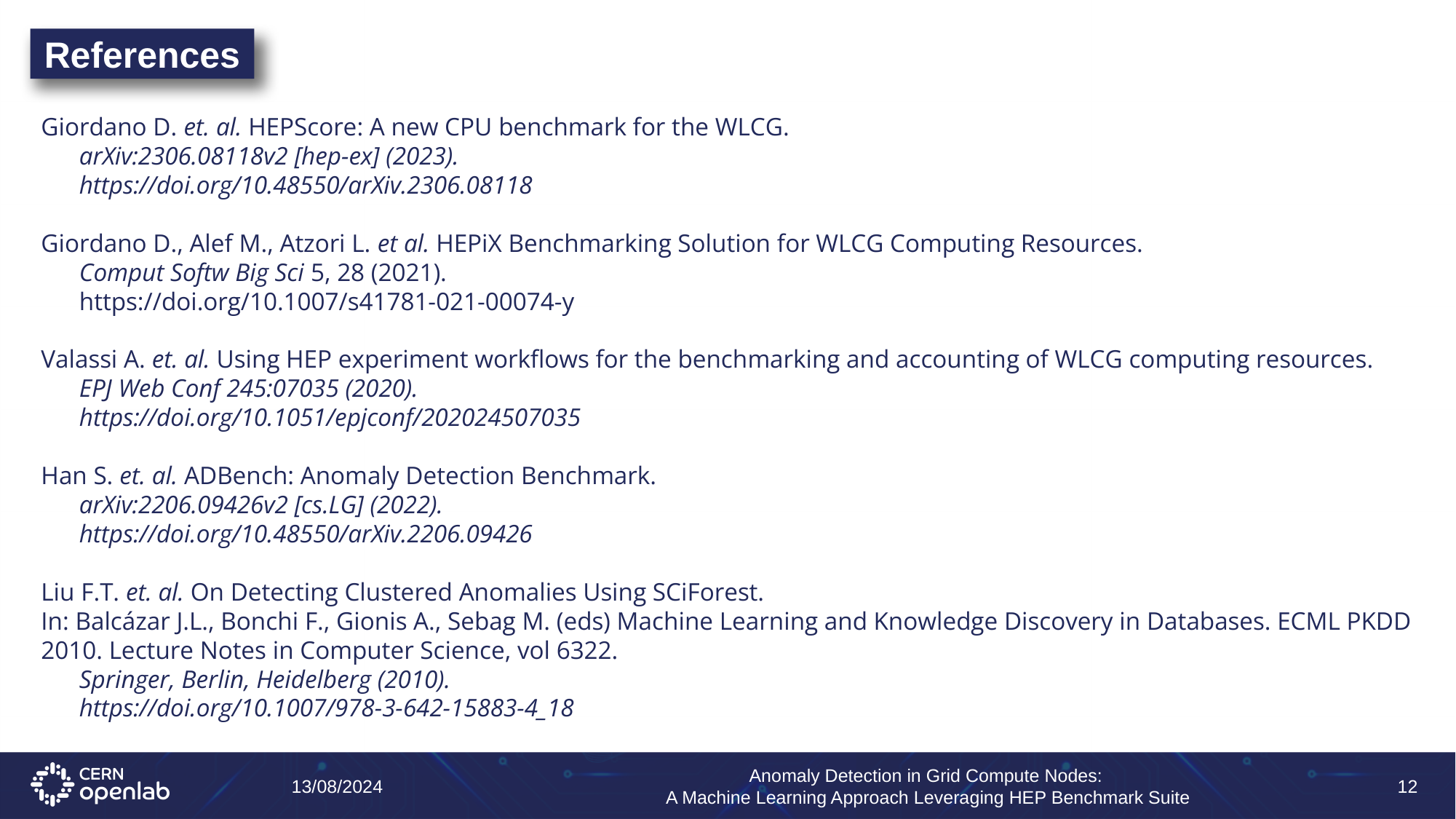

References
Giordano D. et. al. HEPScore: A new CPU benchmark for the WLCG.
      arXiv:2306.08118v2 [hep-ex] (2023).
      https://doi.org/10.48550/arXiv.2306.08118

Giordano D., Alef M., Atzori L. et al. HEPiX Benchmarking Solution for WLCG Computing Resources.
      Comput Softw Big Sci 5, 28 (2021).
      https://doi.org/10.1007/s41781-021-00074-y

Valassi A. et. al. Using HEP experiment workflows for the benchmarking and accounting of WLCG computing resources.
      EPJ Web Conf 245:07035 (2020).
      https://doi.org/10.1051/epjconf/202024507035

Han S. et. al. ADBench: Anomaly Detection Benchmark.
      arXiv:2206.09426v2 [cs.LG] (2022).
      https://doi.org/10.48550/arXiv.2206.09426

Liu F.T. et. al. On Detecting Clustered Anomalies Using SCiForest.
In: Balcázar J.L., Bonchi F., Gionis A., Sebag M. (eds) Machine Learning and Knowledge Discovery in Databases. ECML PKDD 2010. Lecture Notes in Computer Science, vol 6322.
      Springer, Berlin, Heidelberg (2010).
      https://doi.org/10.1007/978-3-642-15883-4_18
Anomaly Detection in Grid Compute Nodes:
A Machine Learning Approach Leveraging HEP Benchmark Suite
13/08/2024
12